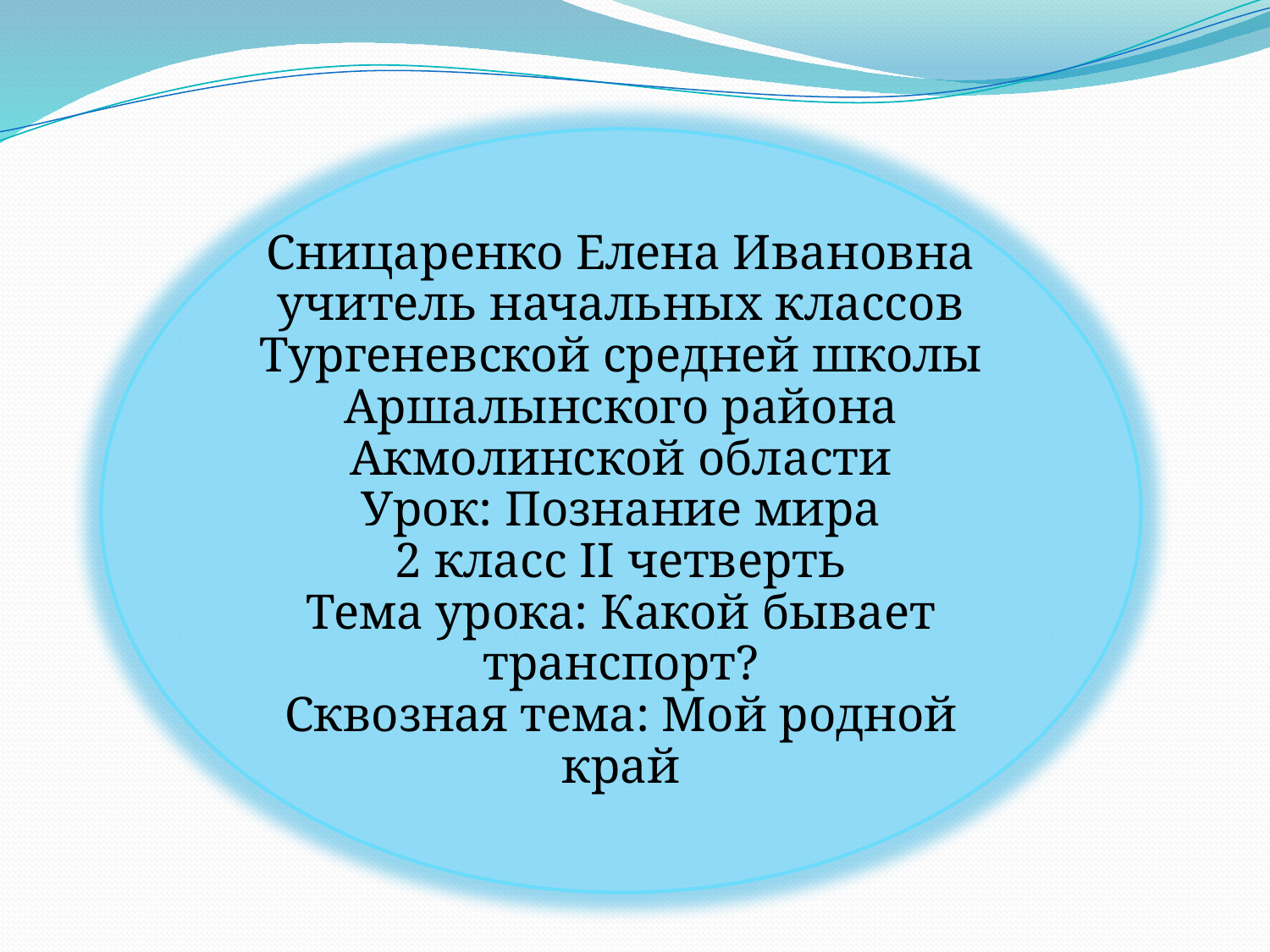

Сницаренко Елена Ивановна
учитель начальных классов
Тургеневской средней школы
Аршалынского района
Акмолинской области
Урок: Познание мира
2 класс II четверть
Тема урока: Какой бывает транспорт?
Сквозная тема: Мой родной край